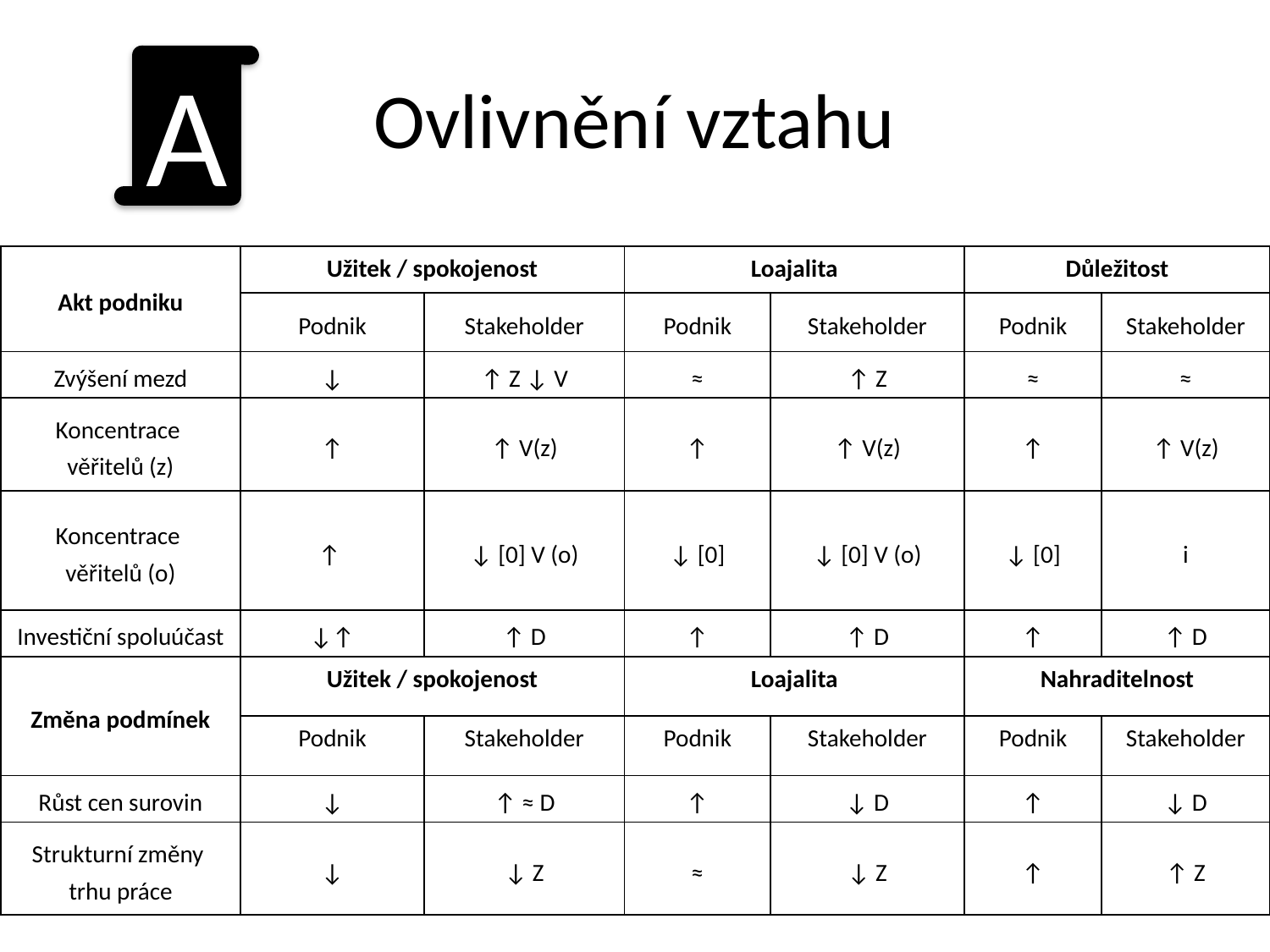

# Ovlivnění vztahu
A
| Akt podniku | Užitek / spokojenost |  | Loajalita |  | Důležitost |  |
| --- | --- | --- | --- | --- | --- | --- |
|  | Podnik | Stakeholder | Podnik | Stakeholder | Podnik | Stakeholder |
| Zvýšení mezd | ↓ | ↑ Z ↓ V | ≈ | ↑ Z | ≈ | ≈ |
| Koncentrace věřitelů (z) | ↑ | ↑ V(z) | ↑ | ↑ V(z) | ↑ | ↑ V(z) |
| Koncentrace věřitelů (o) | ↑ | ↓ [0] V (o) | ↓ [0] | ↓ [0] V (o) | ↓ [0] | i |
| Investiční spoluúčast | ↓↑ | ↑ D | ↑ | ↑ D | ↑ | ↑ D |
| Změna podmínek | Užitek / spokojenost |  | Loajalita |  | Nahraditelnost |  |
|  | Podnik | Stakeholder | Podnik | Stakeholder | Podnik | Stakeholder |
| Růst cen surovin | ↓ | ↑ ≈ D | ↑ | ↓ D | ↑ | ↓ D |
| Strukturní změny trhu práce | ↓ | ↓ Z | ≈ | ↓ Z | ↑ | ↑ Z |